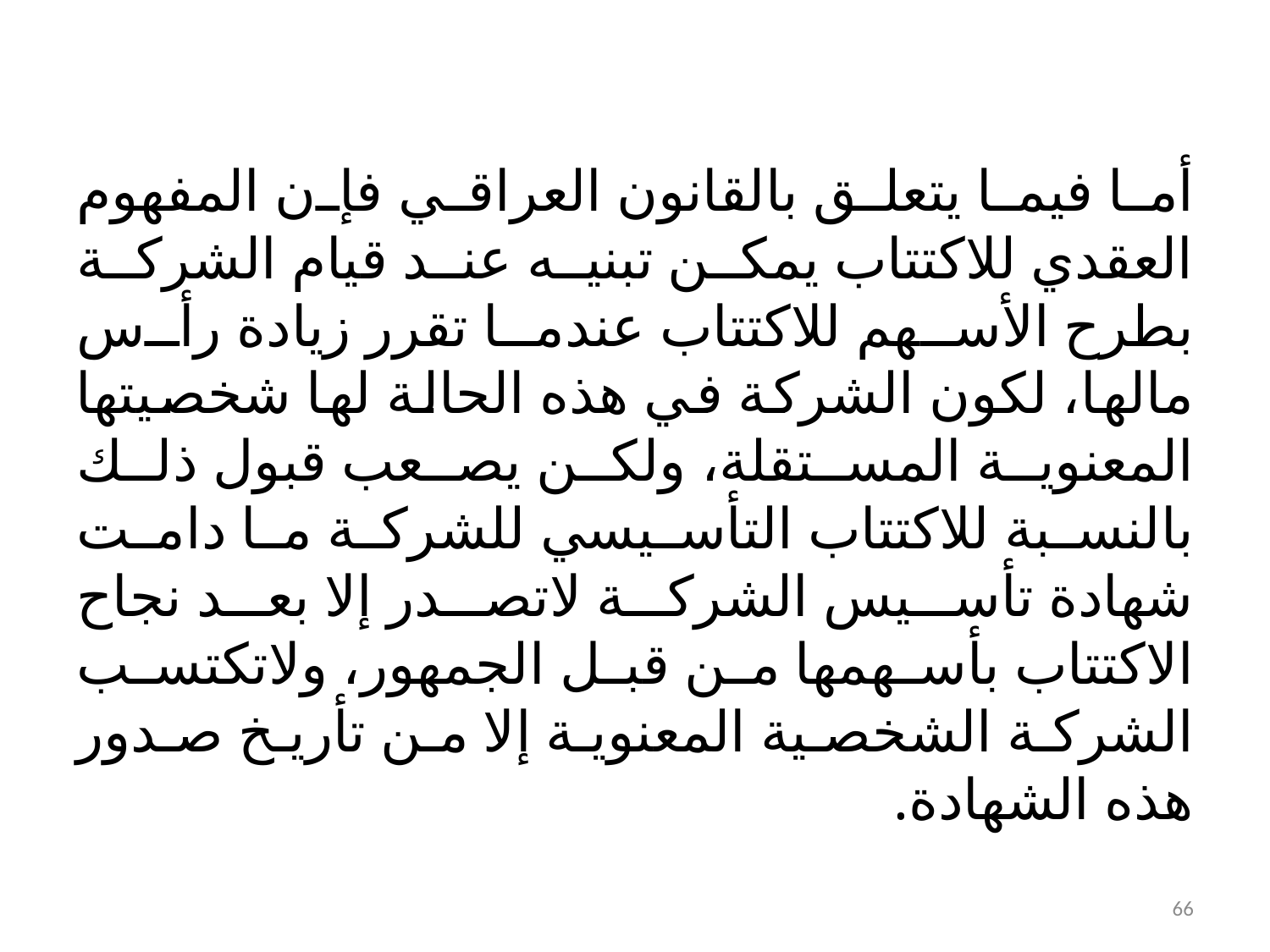

أما فيما يتعلق بالقانون العراقي فإن المفهوم العقدي للاكتتاب يمكن تبنيه عند قيام الشركة بطرح الأسهم للاكتتاب عندما تقرر زيادة رأس مالها، لكون الشركة في هذه الحالة لها شخصيتها المعنوية المستقلة، ولكن يصعب قبول ذلك بالنسبة للاكتتاب التأسيسي للشركة ما دامت شهادة تأسيس الشركة لاتصدر إلا بعد نجاح الاكتتاب بأسهمها من قبل الجمهور، ولاتكتسب الشركة الشخصية المعنوية إلا من تأريخ صدور هذه الشهادة.

66